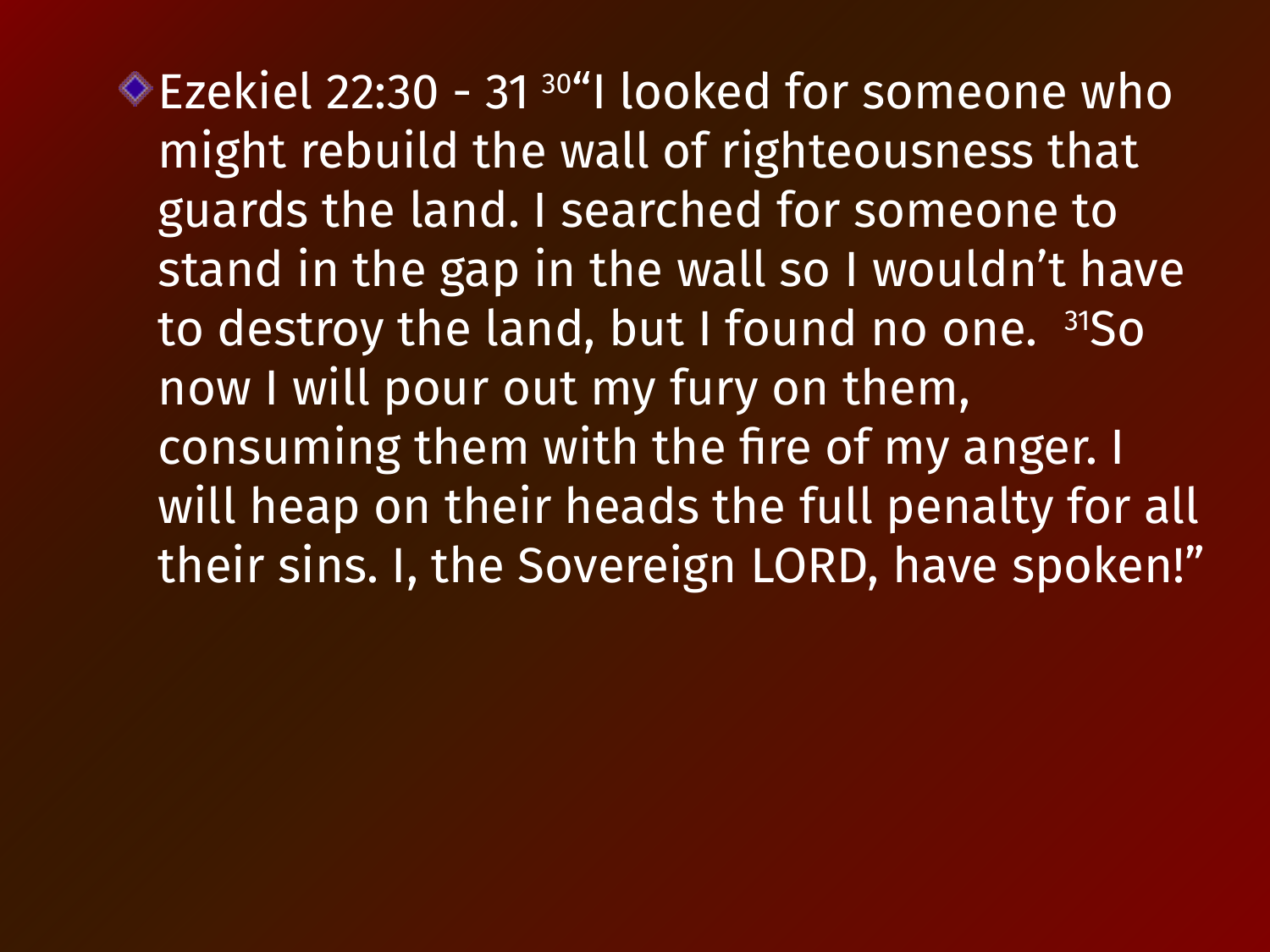

Ezekiel 22:30 - 31 30“I looked for someone who might rebuild the wall of righteousness that guards the land. I searched for someone to stand in the gap in the wall so I wouldn’t have to destroy the land, but I found no one.  31So now I will pour out my fury on them, consuming them with the fire of my anger. I will heap on their heads the full penalty for all their sins. I, the Sovereign LORD, have spoken!”